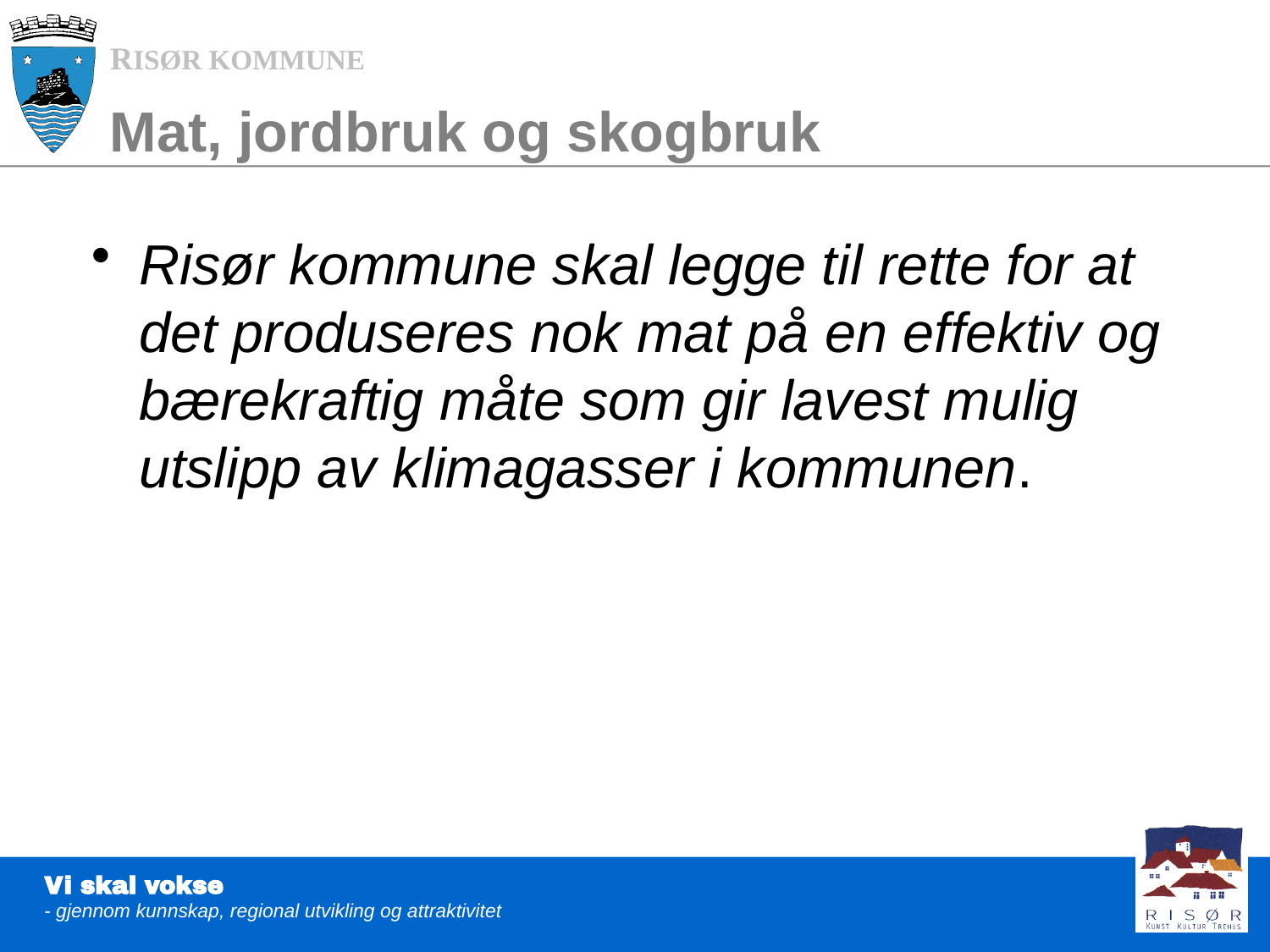

# Mat, jordbruk og skogbruk
Risør kommune skal legge til rette for at det produseres nok mat på en effektiv og bærekraftig måte som gir lavest mulig utslipp av klimagasser i kommunen.